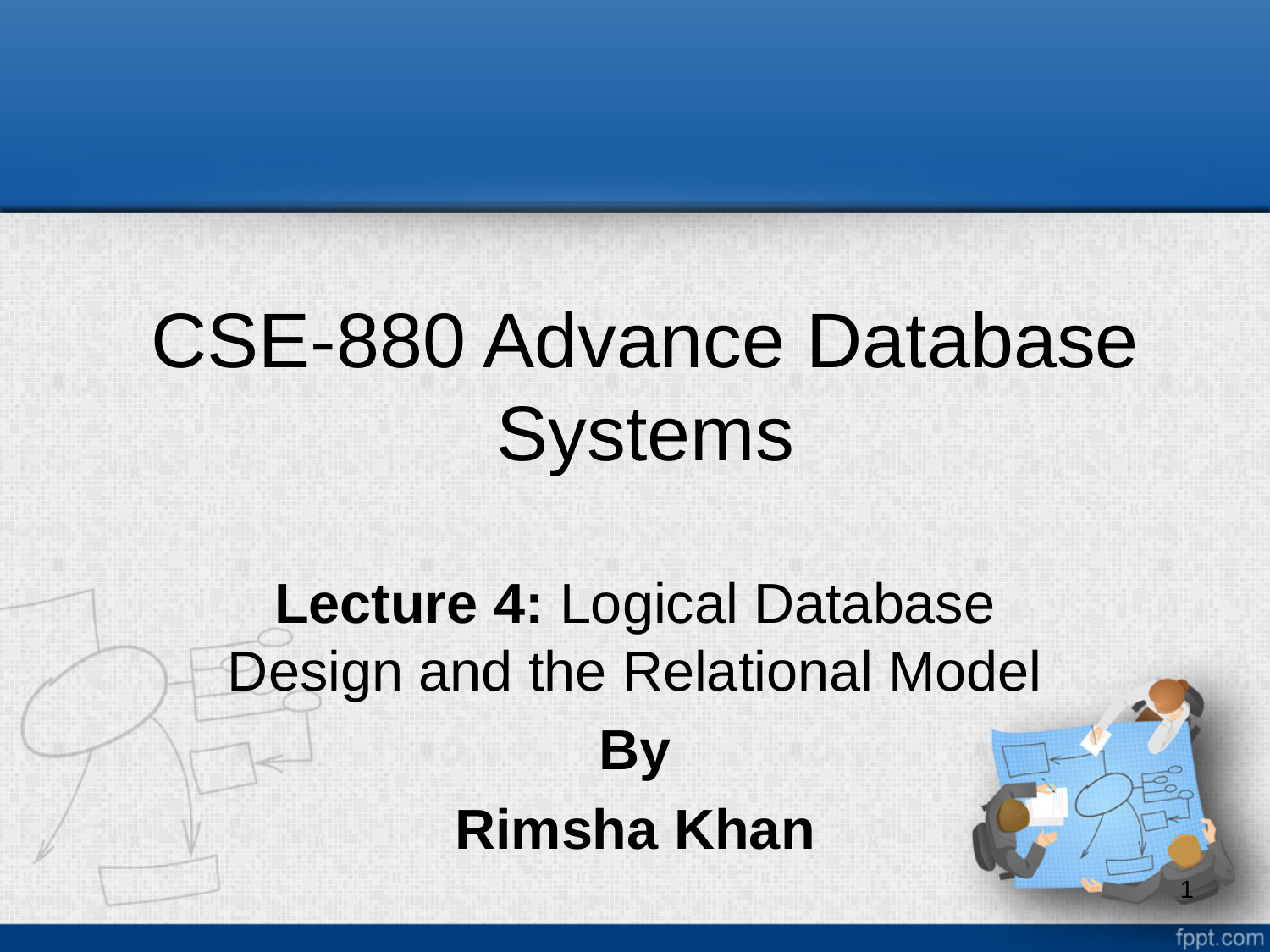

# CSE-880 Advance Database Systems
Lecture 4: Logical Database Design and the Relational Model
By
Rimsha Khan
1